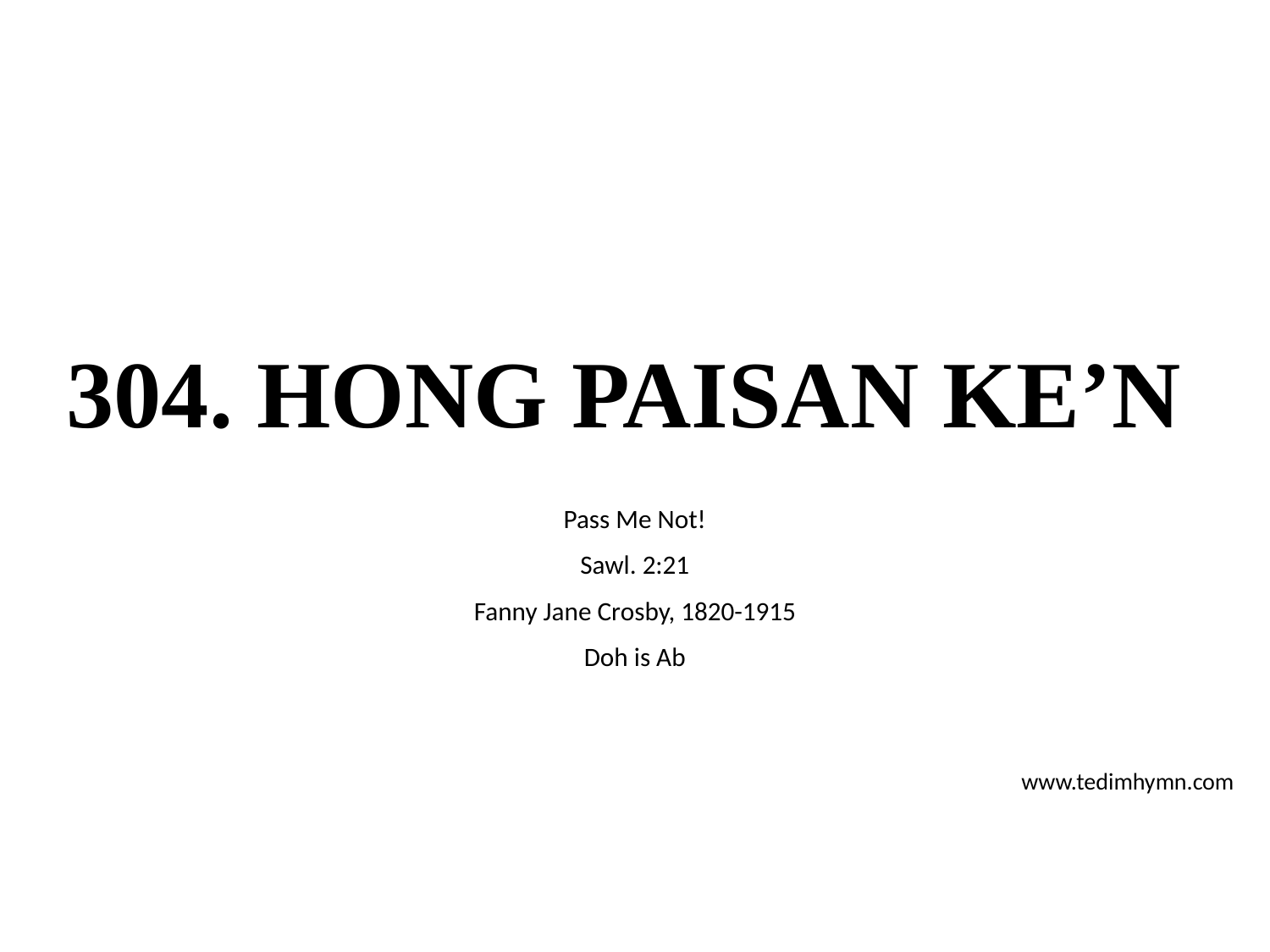

# 304. HONG PAISAN KE’N
Pass Me Not!
Sawl. 2:21
Fanny Jane Crosby, 1820-1915
Doh is Ab
www.tedimhymn.com